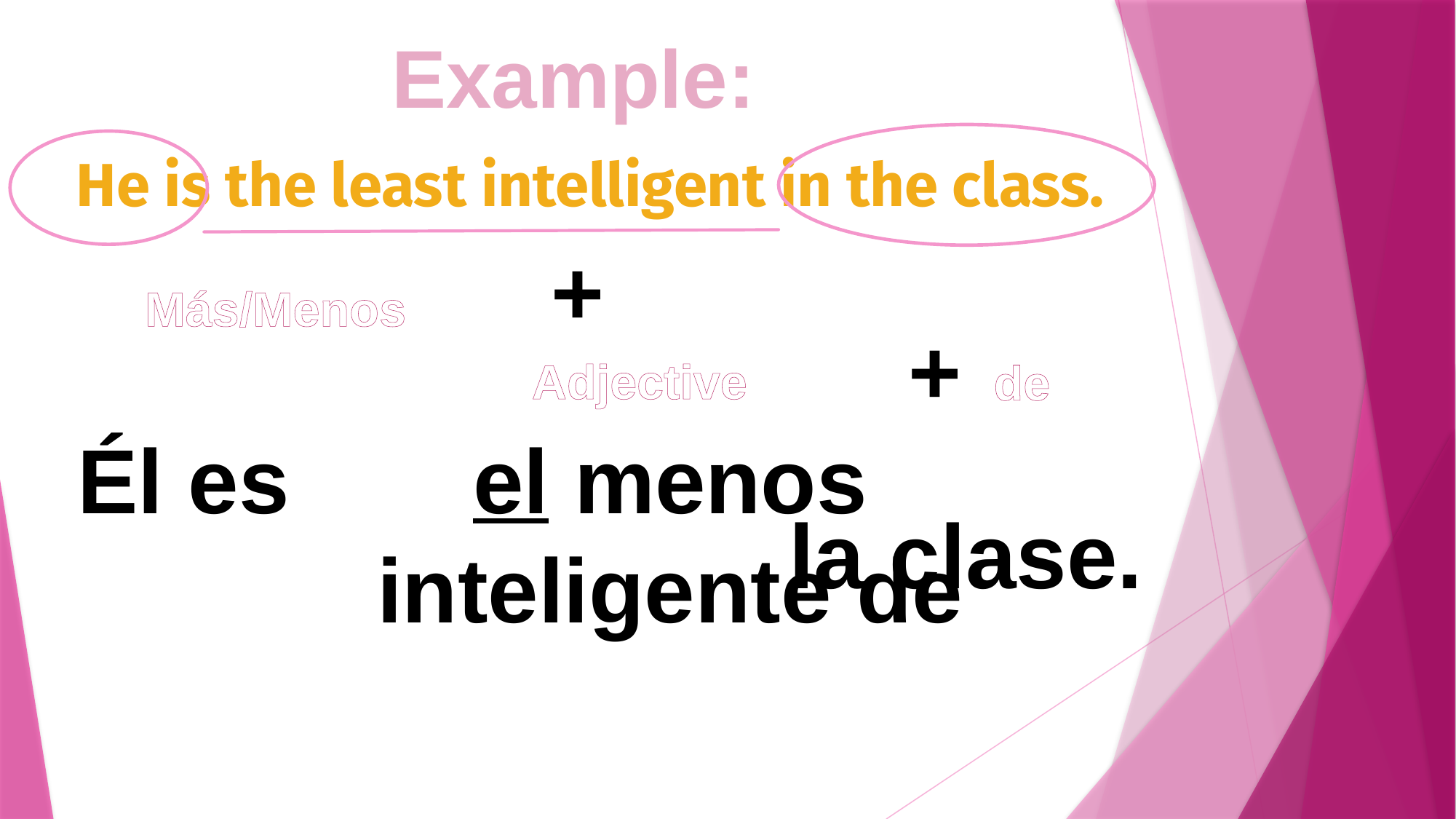

Example:

He is the least intelligent in the class.
+
Más/Menos
+
Adjective
de
Él es
el menos inteligente de
 la clase.